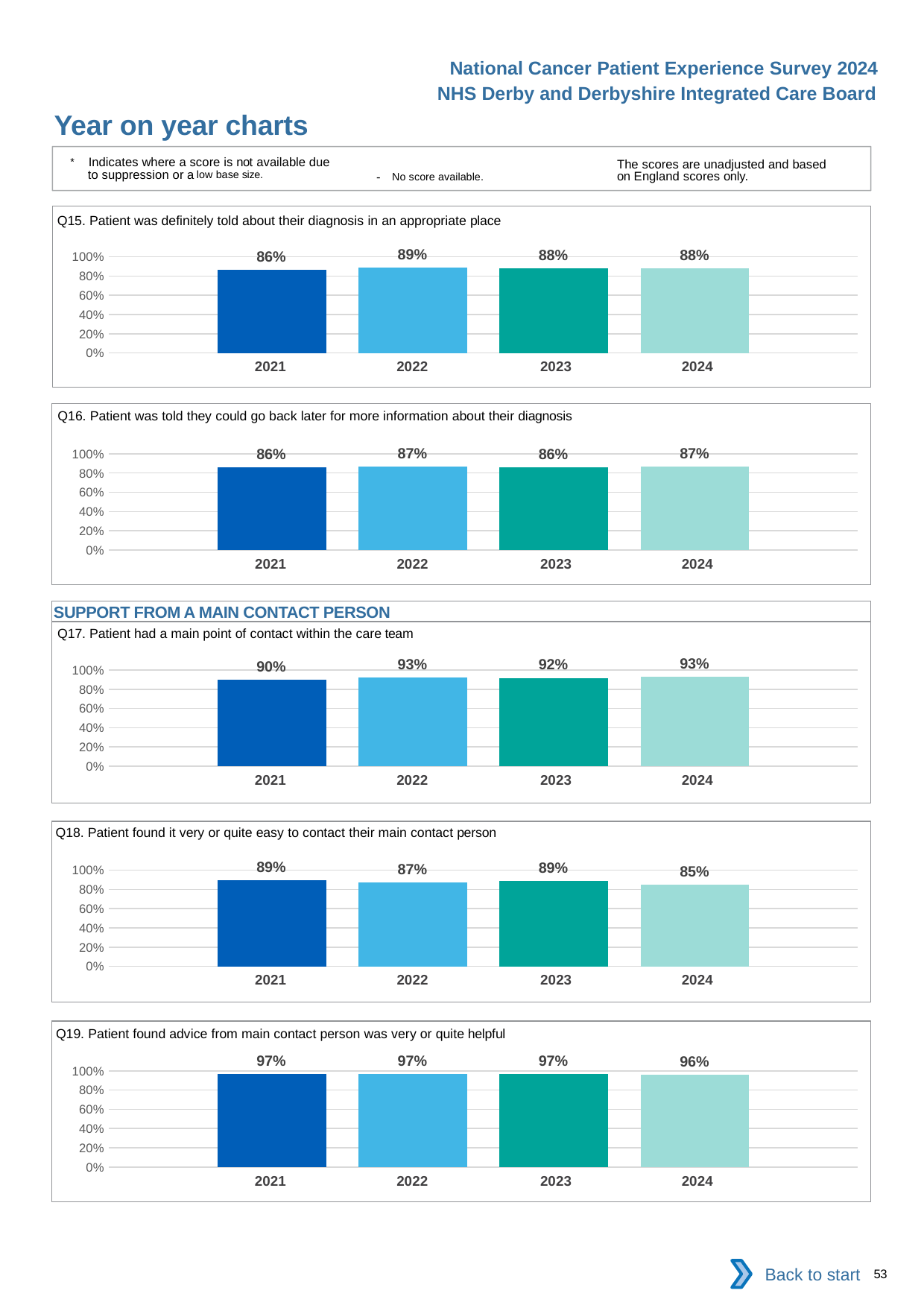

National Cancer Patient Experience Survey 2024
NHS Derby and Derbyshire Integrated Care Board
Year on year charts

*  Indicates where a score is not available due to suppression or a low base size.
The scores are unadjusted and based on England scores only.
- No score available.
Q15. Patient was definitely told about their diagnosis in an appropriate place

### Chart

| Category | 2021 | 2022 | 2023 | 2024 |
|---|---|---|---|---|
| Category 1 | 0.8608853 | 0.8864592 | 0.8790259 | 0.8801556 |
| 2021 | 2022 | 2023 | 2024 |
| --- | --- | --- | --- |
Q16. Patient was told they could go back later for more information about their diagnosis

### Chart

| Category | 2021 | 2022 | 2023 | 2024 |
|---|---|---|---|---|
| Category 1 | 0.8567073 | 0.8657277 | 0.863026 | 0.8650089 |
| 2021 | 2022 | 2023 | 2024 |
| --- | --- | --- | --- |
SUPPORT FROM A MAIN CONTACT PERSON
Q17. Patient had a main point of contact within the care team

### Chart

| Category | 2021 | 2022 | 2023 | 2024 |
|---|---|---|---|---|
| Category 1 | 0.8980952 | 0.9253076 | 0.9172131 | 0.9312854 |
| 2021 | 2022 | 2023 | 2024 |
| --- | --- | --- | --- |
Q18. Patient found it very or quite easy to contact their main contact person

### Chart

| Category | 2021 | 2022 | 2023 | 2024 |
|---|---|---|---|---|
| Category 1 | 0.8926488 | 0.8708995 | 0.8860631 | 0.8483366 |
| 2021 | 2022 | 2023 | 2024 |
| --- | --- | --- | --- |
Q19. Patient found advice from main contact person was very or quite helpful

### Chart

| Category | 2021 | 2022 | 2023 | 2024 |
|---|---|---|---|---|
| Category 1 | 0.9676339 | 0.968032 | 0.9673077 | 0.9617894 |
| 2021 | 2022 | 2023 | 2024 |
| --- | --- | --- | --- |
Back to start

53